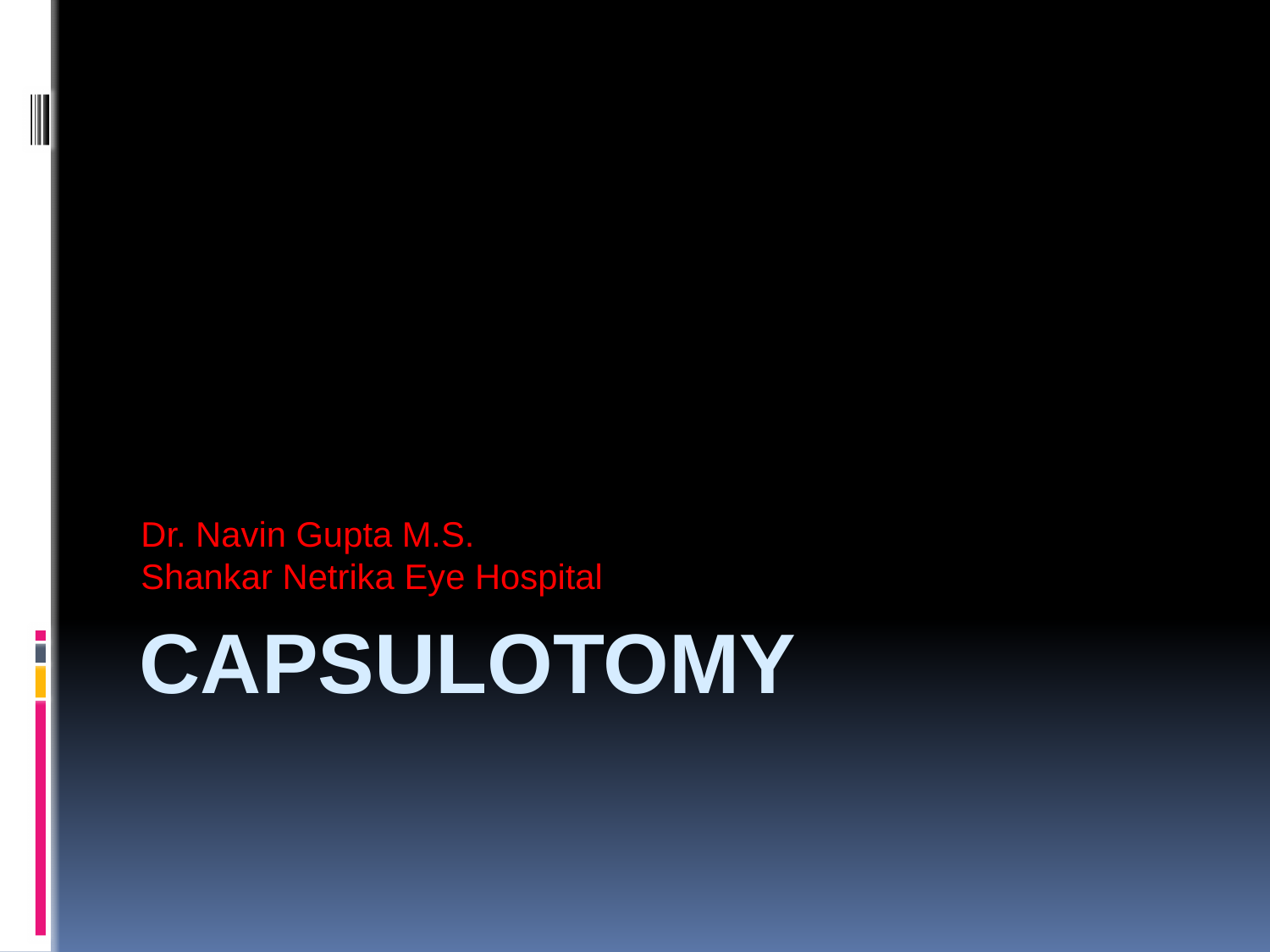

Dr. Navin Gupta M.S.
Shankar Netrika Eye Hospital
# Capsulotomy